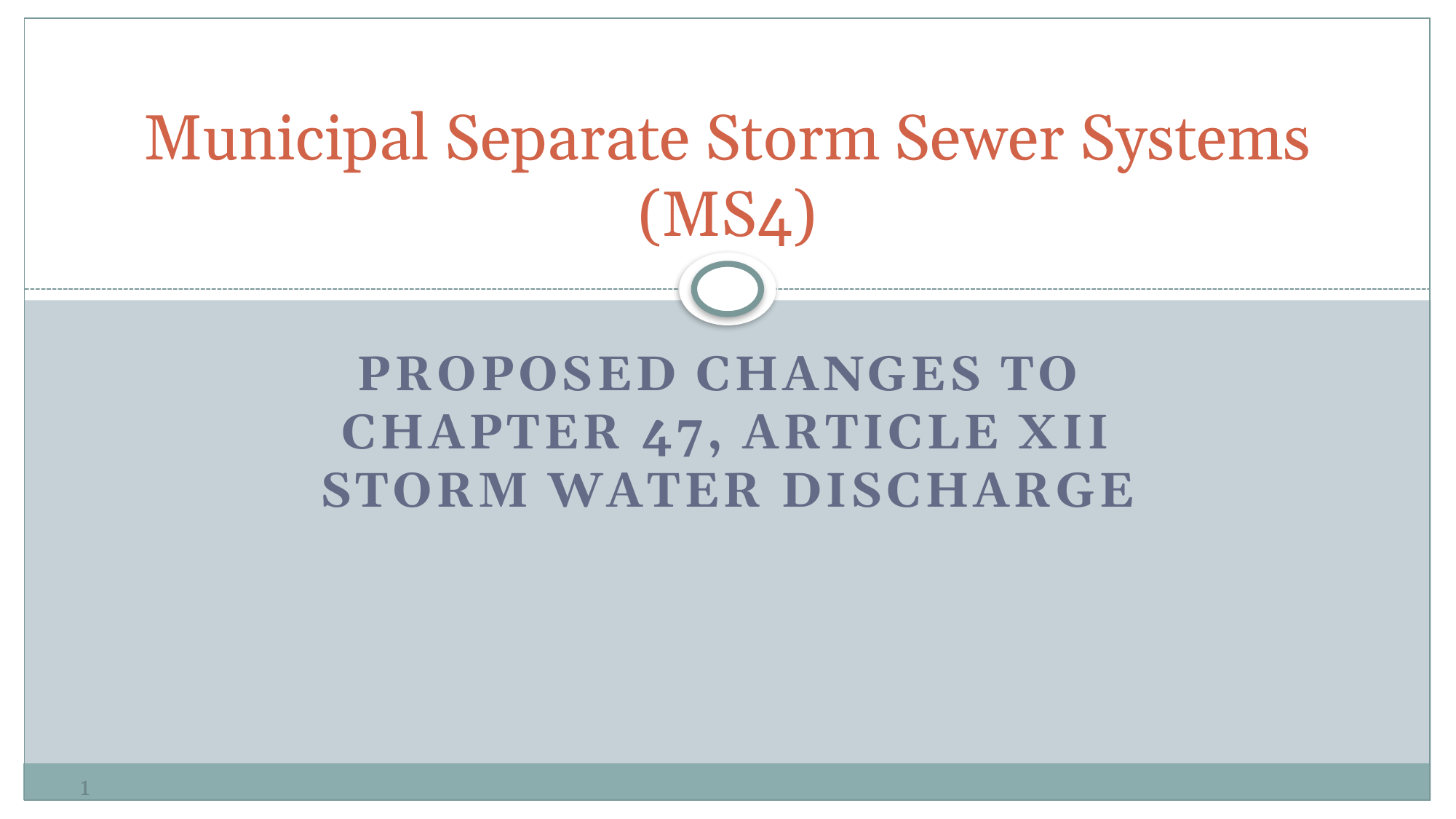

# Municipal Separate Storm Sewer Systems (MS4)
Proposed Changes to
Chapter 47, Article XII
Storm Water Discharge
1